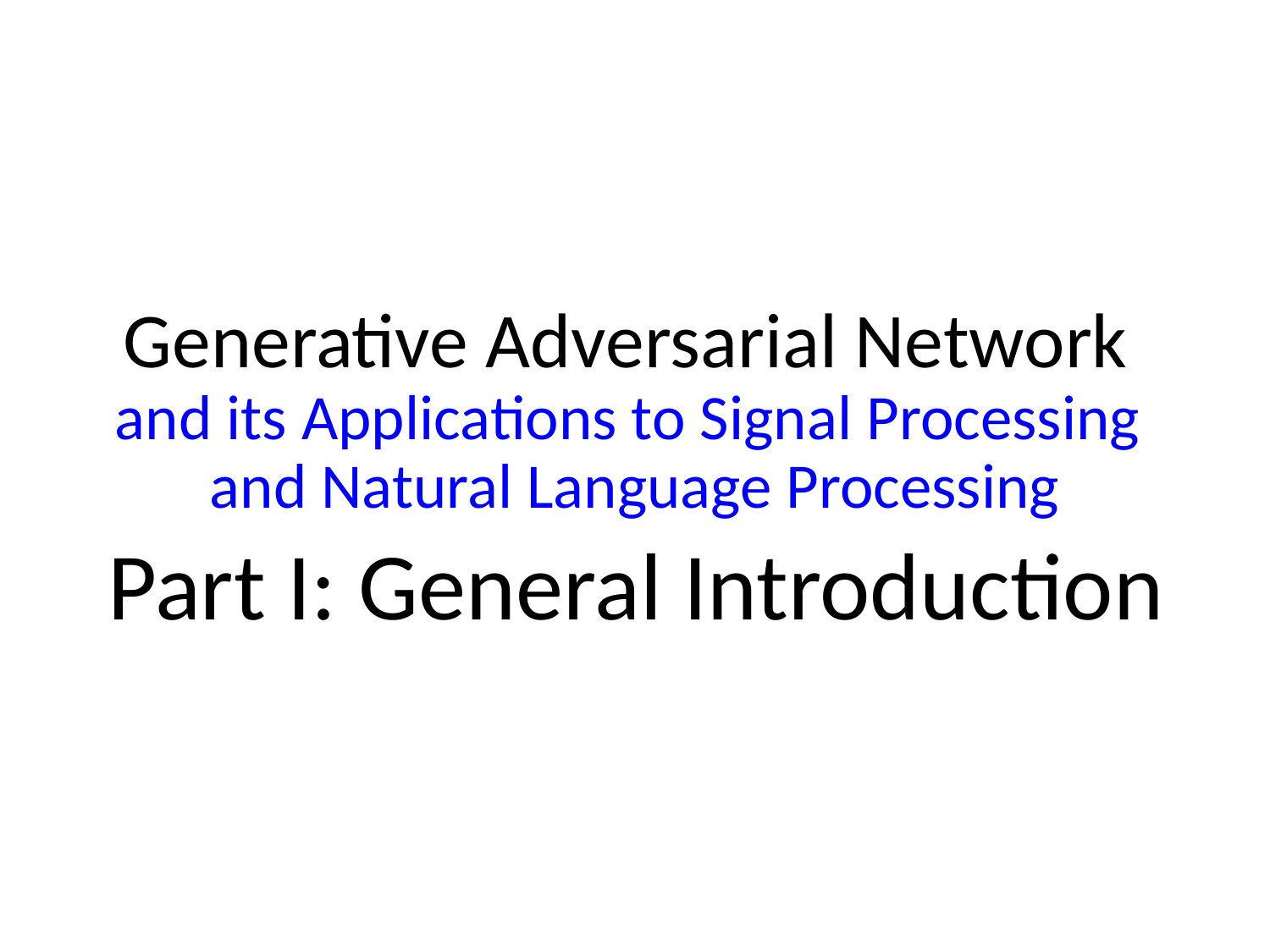

Generative Adversarial Network
and its Applications to Signal Processing
and Natural Language Processing
Part I: General Introduction